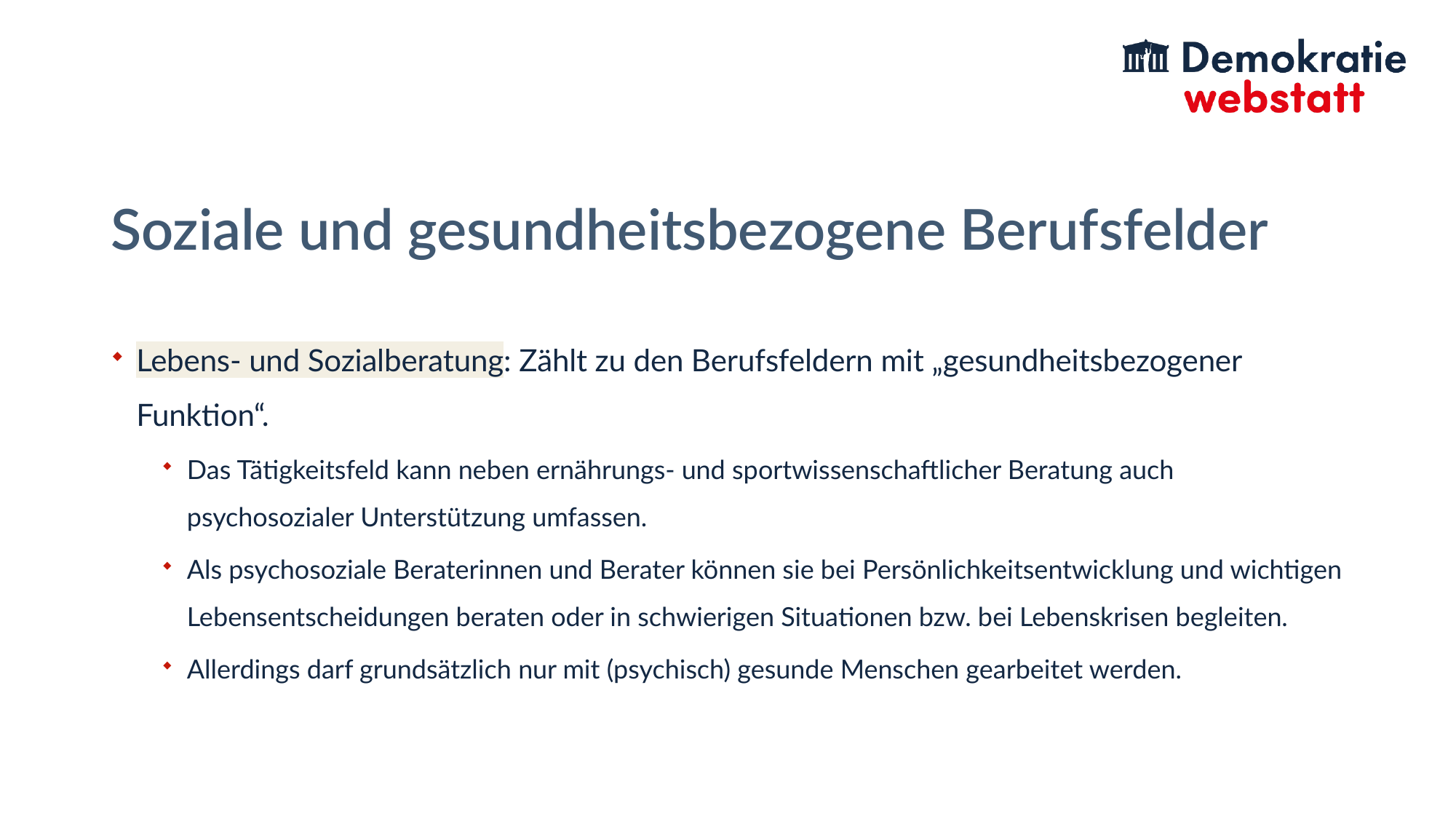

# Soziale und gesundheitsbezogene Berufsfelder
Lebens- und Sozialberatung: Zählt zu den Berufsfeldern mit „gesundheitsbezogener Funktion“.
Das Tätigkeitsfeld kann neben ernährungs- und sportwissenschaftlicher Beratung auch psychosozialer Unterstützung umfassen.
Als psychosoziale Beraterinnen und Berater können sie bei Persönlichkeitsentwicklung und wichtigen Lebensentscheidungen beraten oder in schwierigen Situationen bzw. bei Lebenskrisen begleiten.
Allerdings darf grundsätzlich nur mit (psychisch) gesunde Menschen gearbeitet werden.